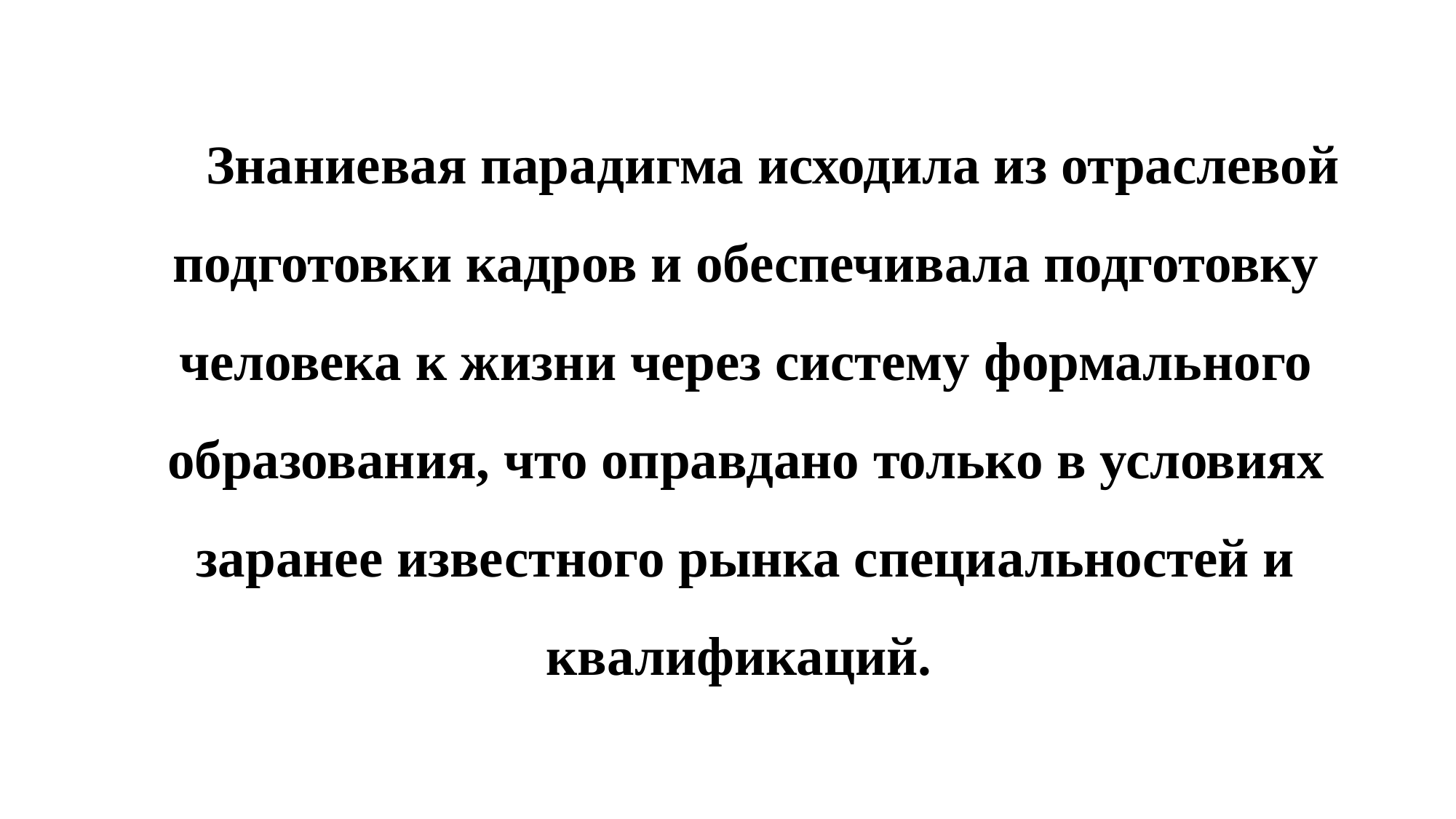

Знаниевая парадигма исходила из отраслевой подготовки кадров и обеспечивала подготовку человека к жизни через систему формального образования, что оправдано только в условиях заранее известного рынка специальностей и квалификаций.